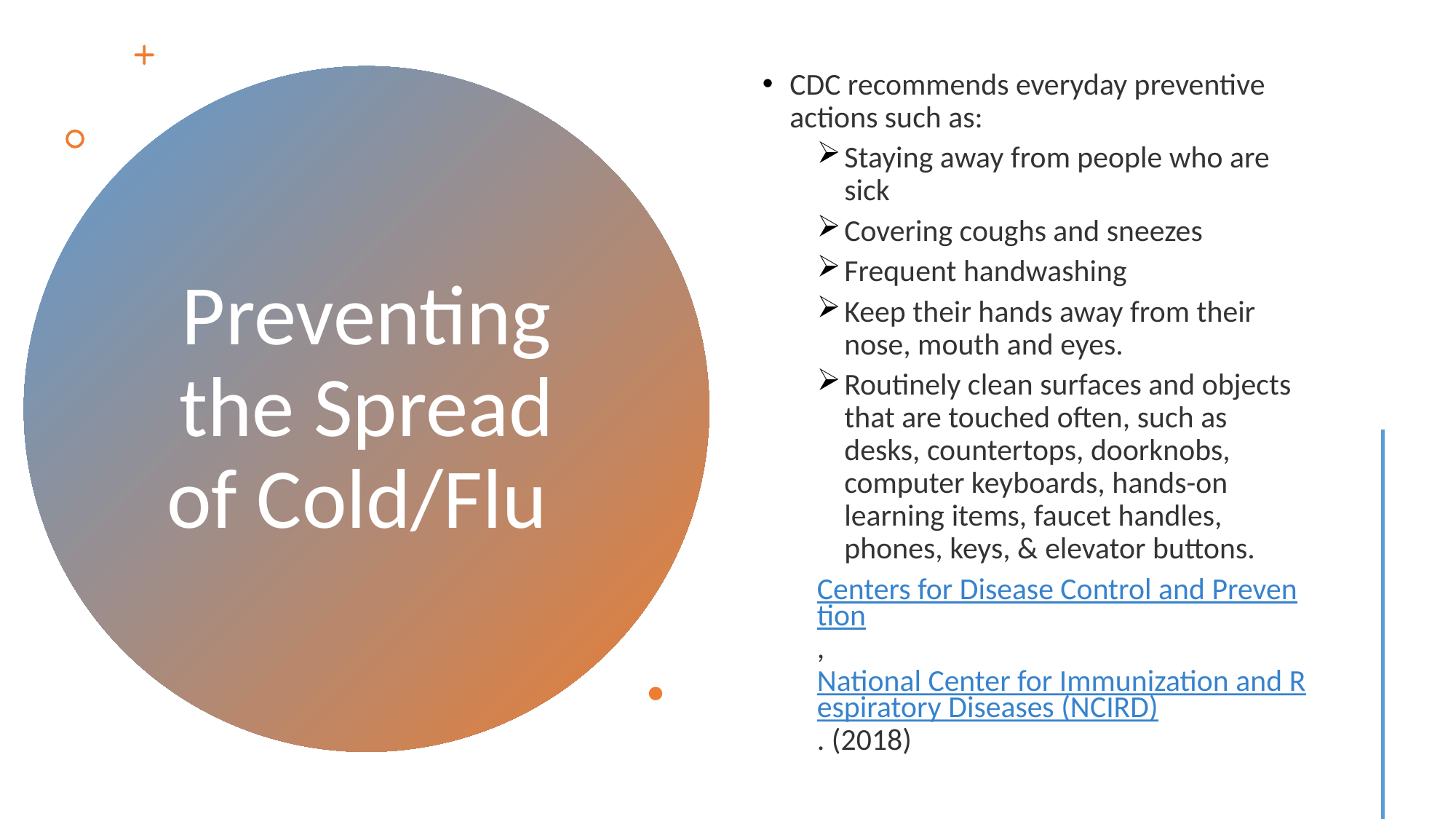

CDC recommends everyday preventive actions such as:
Staying away from people who are sick
Covering coughs and sneezes
Frequent handwashing
Keep their hands away from their nose, mouth and eyes.
Routinely clean surfaces and objects that are touched often, such as desks, countertops, doorknobs, computer keyboards, hands-on learning items, faucet handles, phones, keys, & elevator buttons.
Centers for Disease Control and Prevention, National Center for Immunization and Respiratory Diseases (NCIRD). (2018)

# Preventing the Spread of Cold/Flu